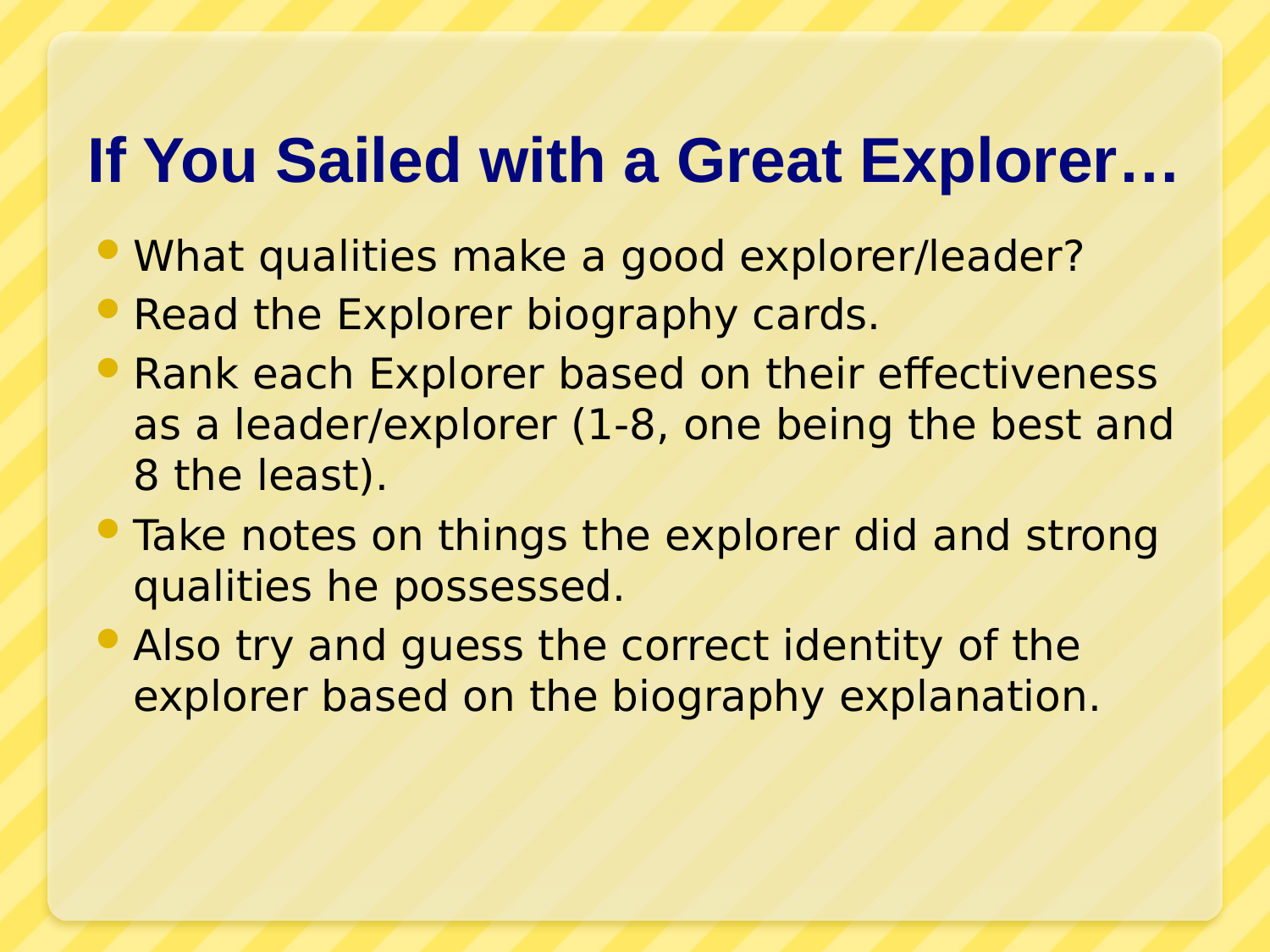

# If You Sailed with a Great Explorer…
What qualities make a good explorer/leader?
Read the Explorer biography cards.
Rank each Explorer based on their effectiveness as a leader/explorer (1-8, one being the best and 8 the least).
Take notes on things the explorer did and strong qualities he possessed.
Also try and guess the correct identity of the explorer based on the biography explanation.